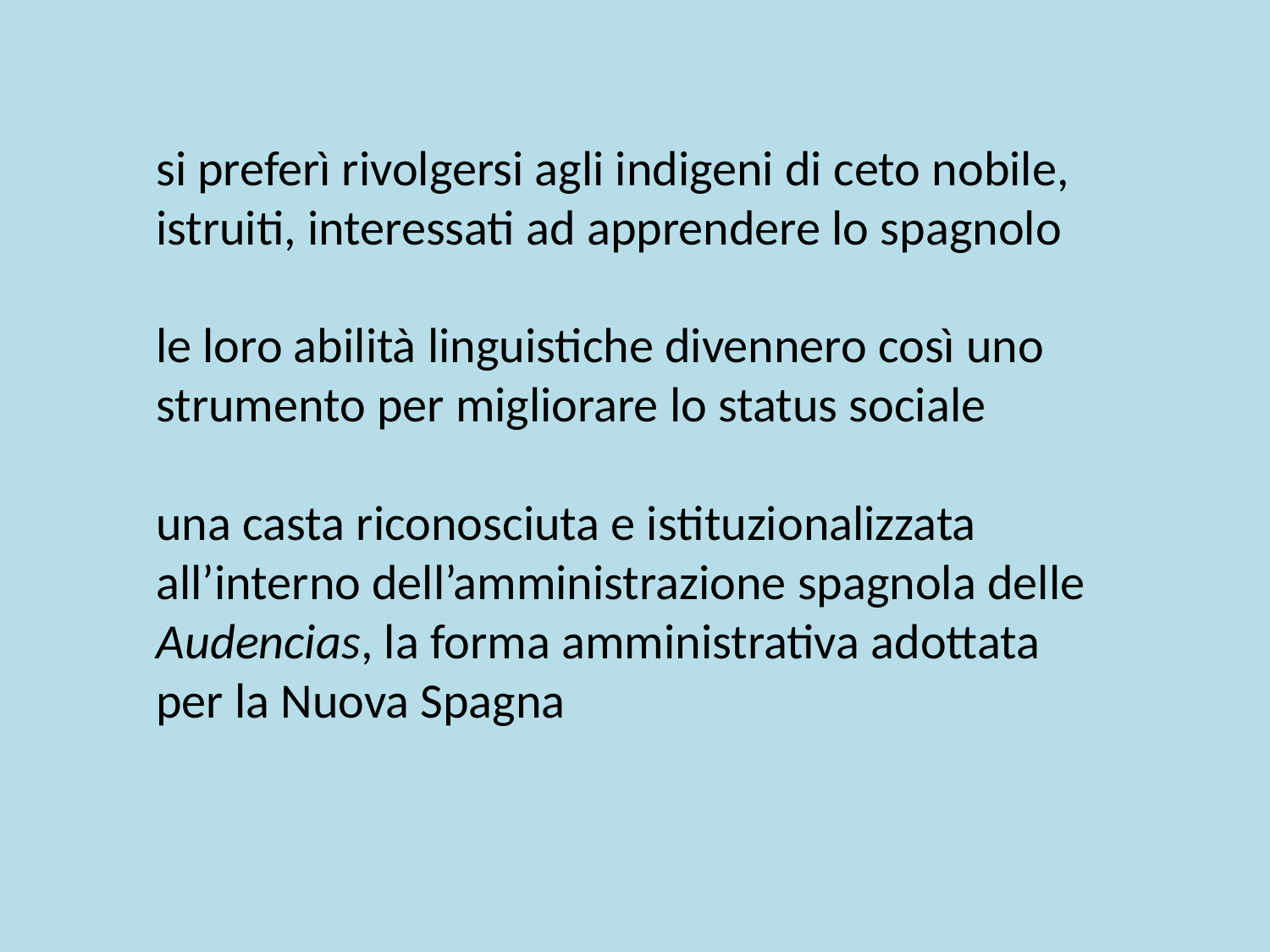

si preferì rivolgersi agli indigeni di ceto nobile, istruiti, interessati ad apprendere lo spagnolo

le loro abilità linguistiche divennero così uno strumento per migliorare lo status sociale

una casta riconosciuta e istituzionalizzata all’interno dell’amministrazione spagnola delle Audencias, la forma amministrativa adottata per la Nuova Spagna